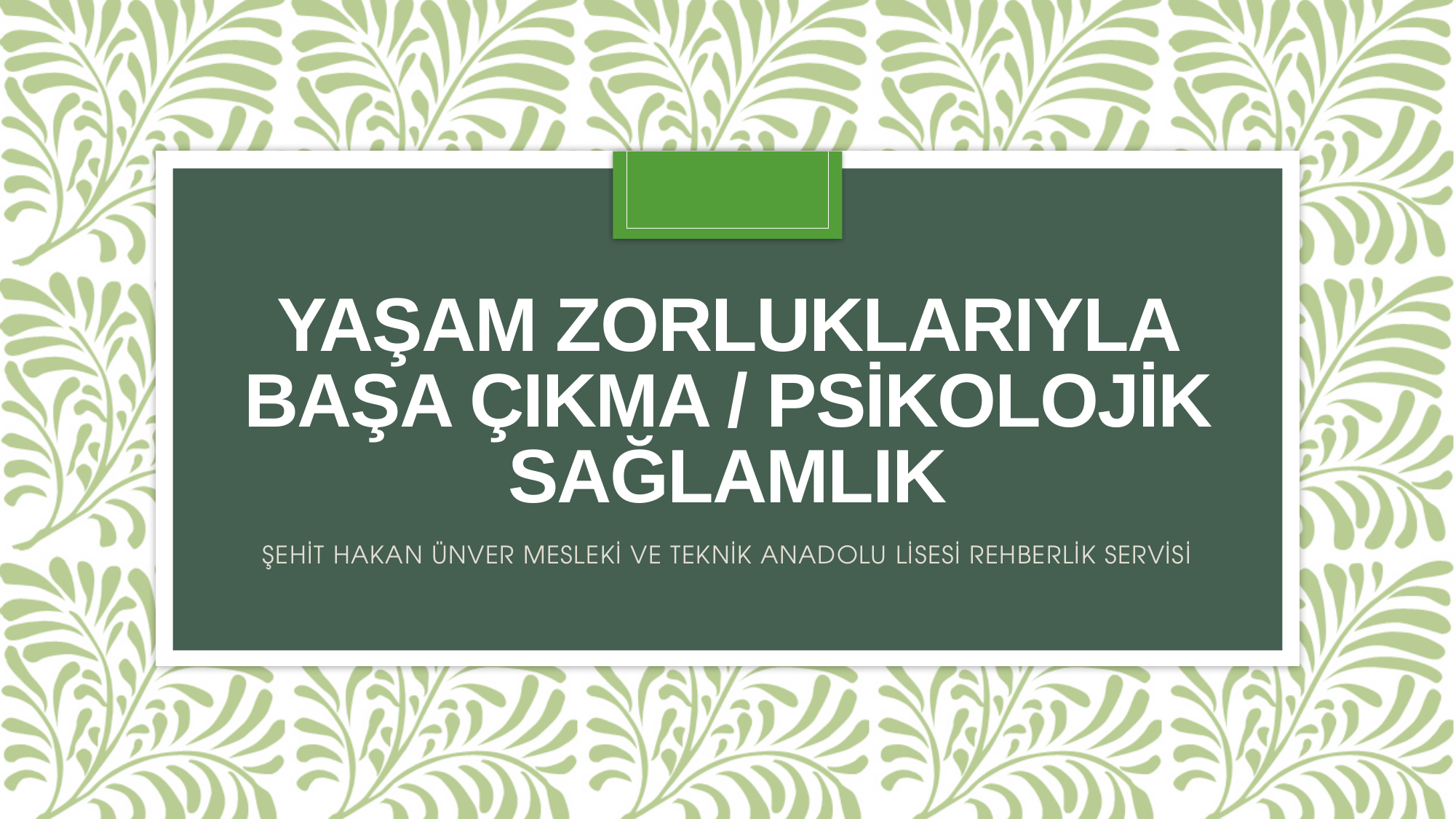

# YAŞAM ZORLUKLARIYLA BAŞA ÇIKMA / PSİKOLOJİK SAĞLAMLIK
ŞEHİT HAKAN ÜNVER MESLEKİ VE TEKNİK ANADOLU LİSESİ REHBERLİK SERVİSİ